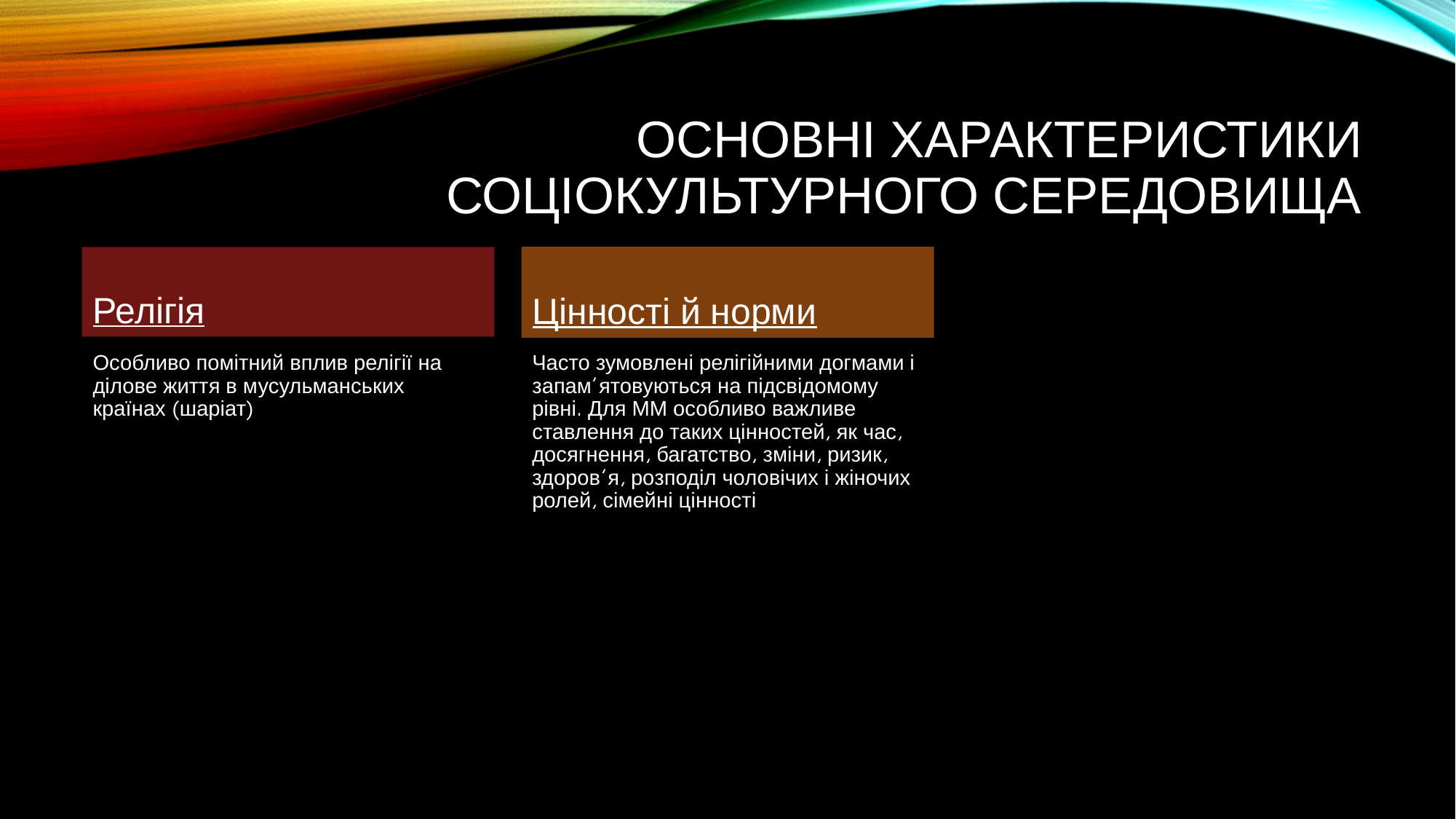

# основні характеристики соціокультурного середовища
Цінності й норми
Релігія
Часто зумовлені релігійними догмами і запам’ятовуються на підсвідомому рівні. Для ММ особливо важливе ставлення до таких цінностей, як час, досягнення, багатство, зміни, ризик, здоров’я, розподіл чоловічих і жіночих ролей, сімейні цінності
Особливо помітний вплив релігії на ділове життя в мусульманських країнах (шаріат)